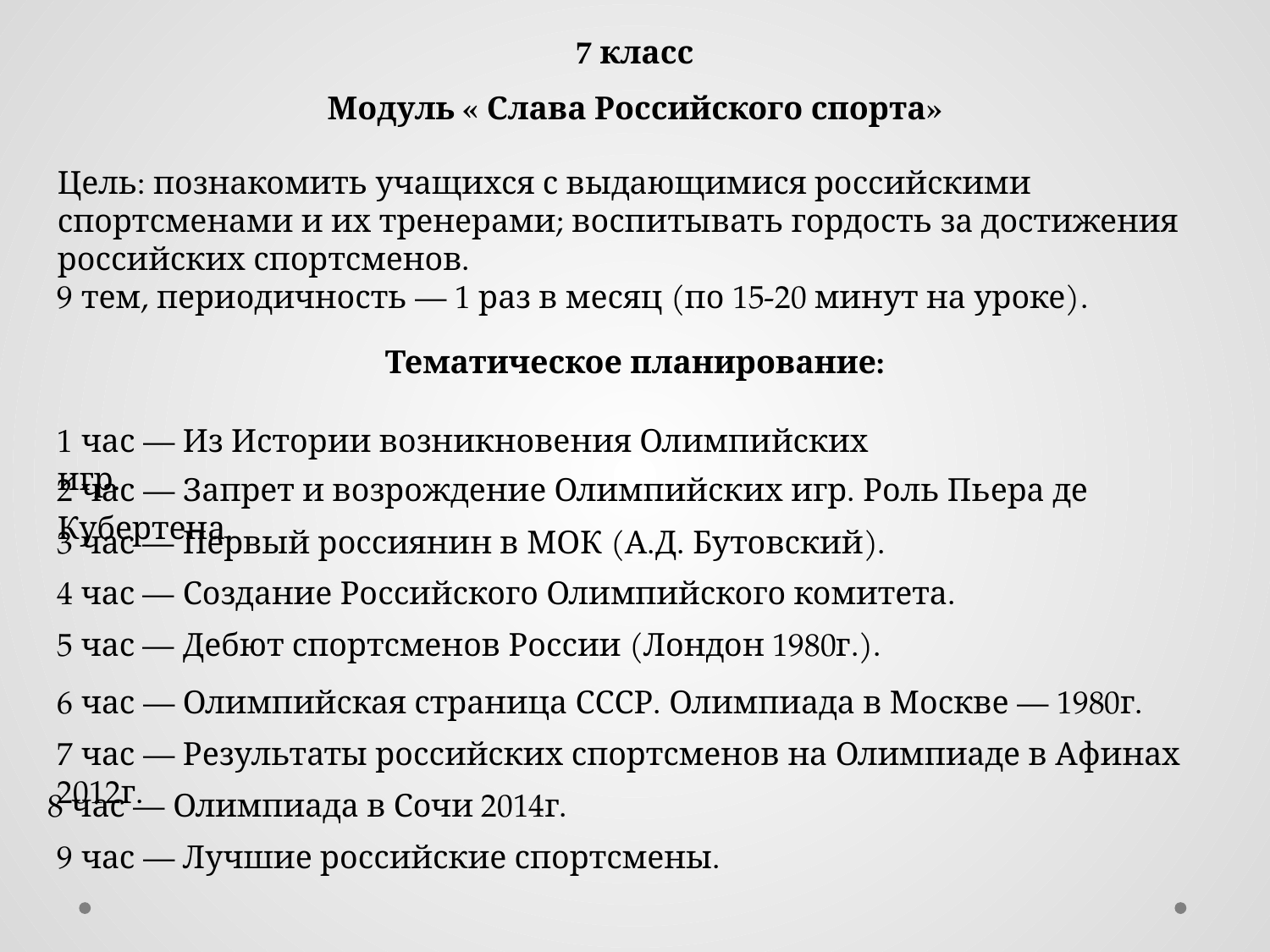

7 класс
Модуль « Слава Российского спорта»
Цель: познакомить учащихся с выдающимися российскими спортсменами и их тренерами; воспитывать гордость за достижения российских спортсменов.
9 тем, периодичность — 1 раз в месяц (по 15-20 минут на уроке).
Тематическое планирование:
1 час — Из Истории возникновения Олимпийских игр.
2 час — Запрет и возрождение Олимпийских игр. Роль Пьера де Кубертена.
3 час — Первый россиянин в МОК (А.Д. Бутовский).
4 час — Создание Российского Олимпийского комитета.
5 час — Дебют спортсменов России (Лондон 1980г.).
6 час — Олимпийская страница СССР. Олимпиада в Москве — 1980г.
7 час — Результаты российских спортсменов на Олимпиаде в Афинах 2012г.
8 час — Олимпиада в Сочи 2014г.
9 час — Лучшие российские спортсмены.